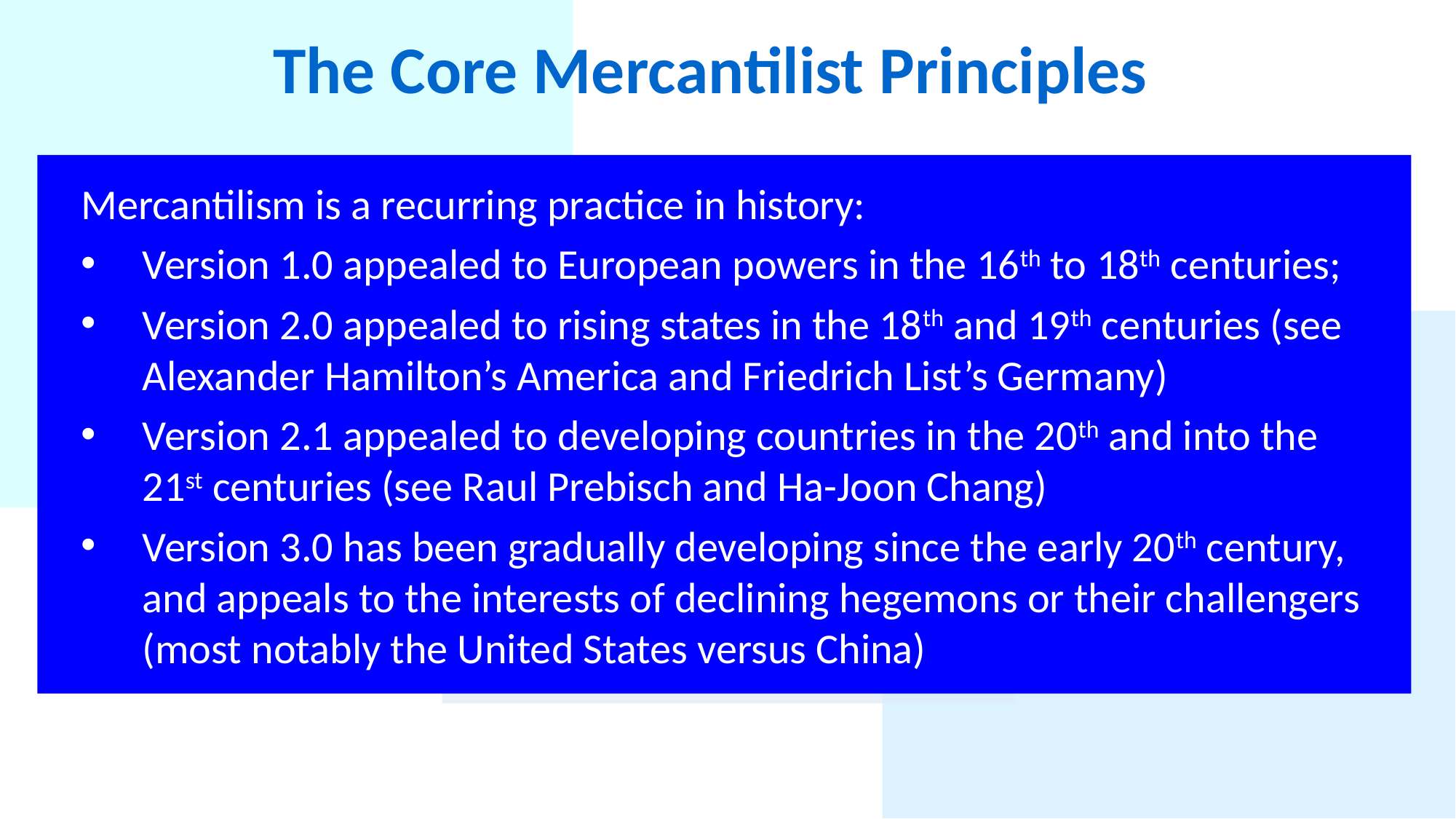

The Core Mercantilist Principles
Nationalism over Globalism: A state’s objectives are purely national, and any broader, global goals are to be pursued only to the extent that they serve national purposes.
Power and Wealth: There is an unbreakable bond between power (the primary objective) and wealth (the principal foundation of that power), both of which are finite, and states should seek to maximize their power by acquiring as much wealth as they can.
Interventionist Instruments: An active state should employ whatever trade measures or other instruments are best suited to securing national power and wealth, especially by favoring domestic production of essential goods and promoting exports of manufactures.
Adversarial and Asymmetric Relationships: A state must dominate or be dominated, and should adopt policies to attract and subordinate other states, undermine the adversary and its clients, and dissuade any remaining neutrals from choosing the wrong side.

Mercantilism is a recurring practice in history:
Version 1.0 appealed to European powers in the 16th to 18th centuries;
Version 2.0 appealed to rising states in the 18th and 19th centuries (see Alexander Hamilton’s America and Friedrich List’s Germany)
Version 2.1 appealed to developing countries in the 20th and into the 21st centuries (see Raul Prebisch and Ha-Joon Chang)
Version 3.0 has been gradually developing since the early 20th century, and appeals to the interests of declining hegemons or their challengers (most notably the United States versus China)